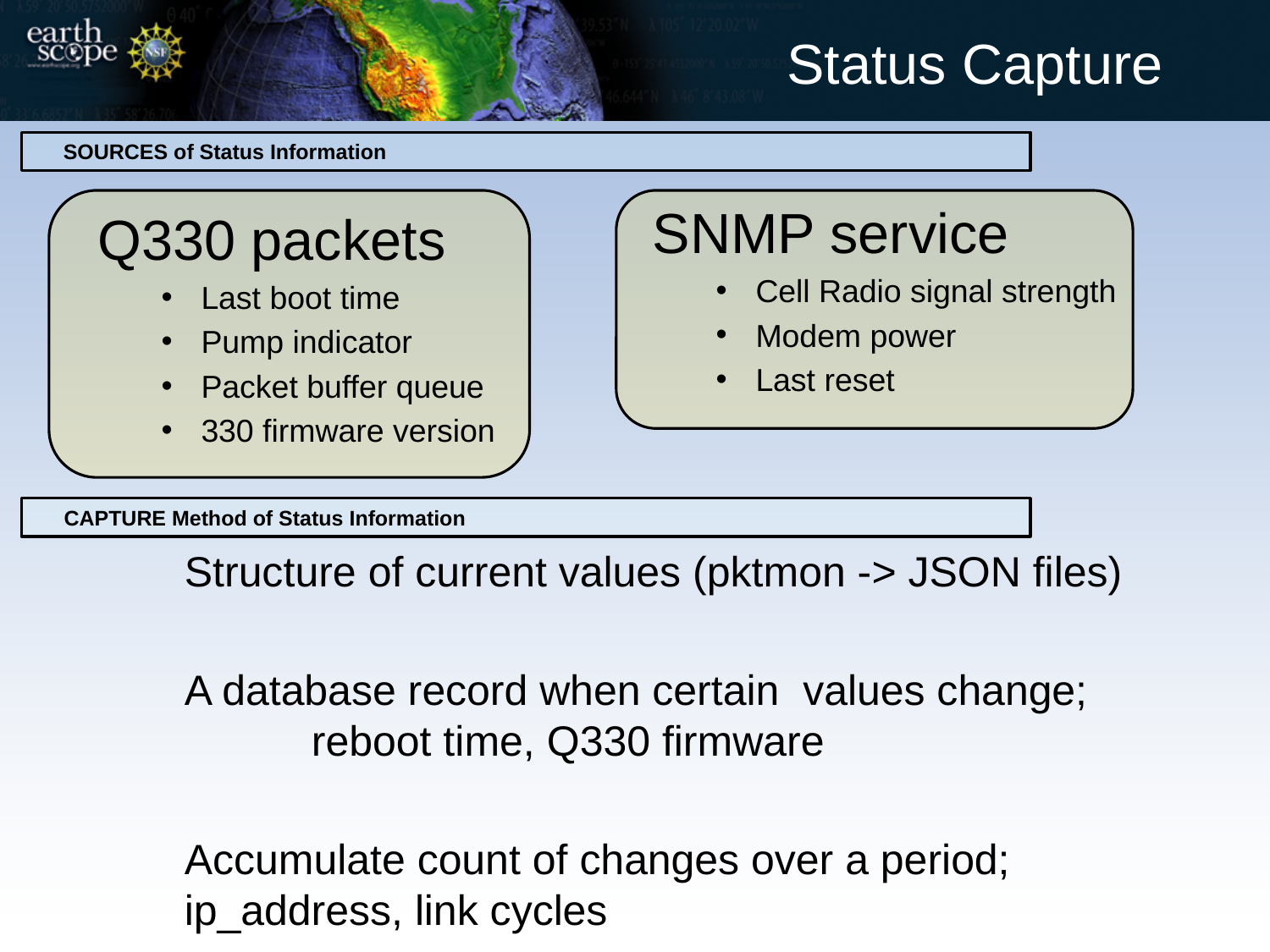

# Status Capture

SOURCES of Status Information

SNMP service
Cell Radio signal strength
Modem power
Last reset
Q330 packets
Last boot time
Pump indicator
Packet buffer queue
330 firmware version
CAPTURE Method of Status Information
Structure of current values (pktmon -> JSON files)

A database record when certain  values change; 	reboot time, Q330 firmware

Accumulate count of changes over a period; 	ip_address, link cycles